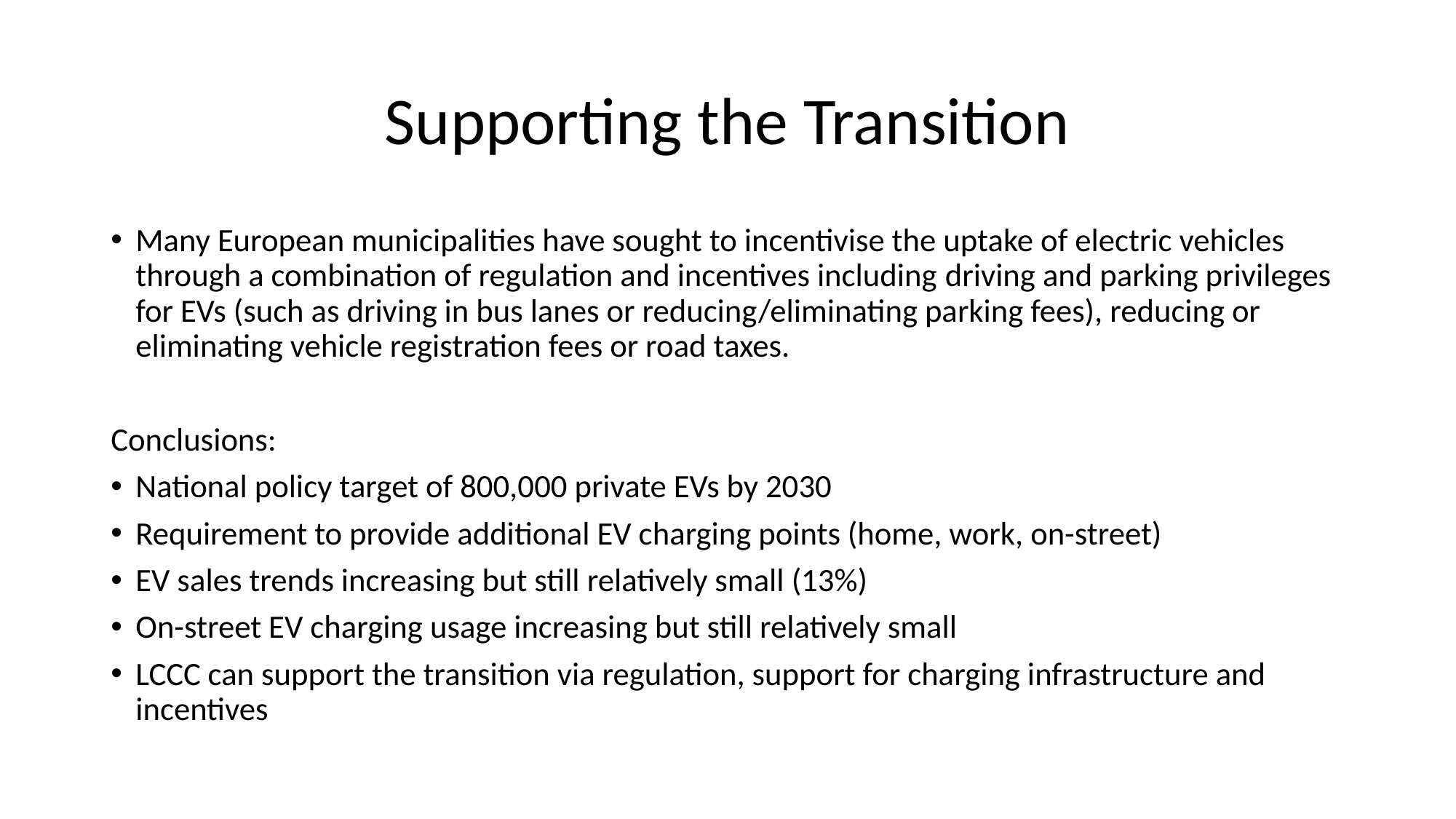

# Supporting the Transition
Many European municipalities have sought to incentivise the uptake of electric vehicles through a combination of regulation and incentives including driving and parking privileges for EVs (such as driving in bus lanes or reducing/eliminating parking fees), reducing or eliminating vehicle registration fees or road taxes.

Conclusions:
National policy target of 800,000 private EVs by 2030
Requirement to provide additional EV charging points (home, work, on-street)
EV sales trends increasing but still relatively small (13%)
On-street EV charging usage increasing but still relatively small
LCCC can support the transition via regulation, support for charging infrastructure and incentives